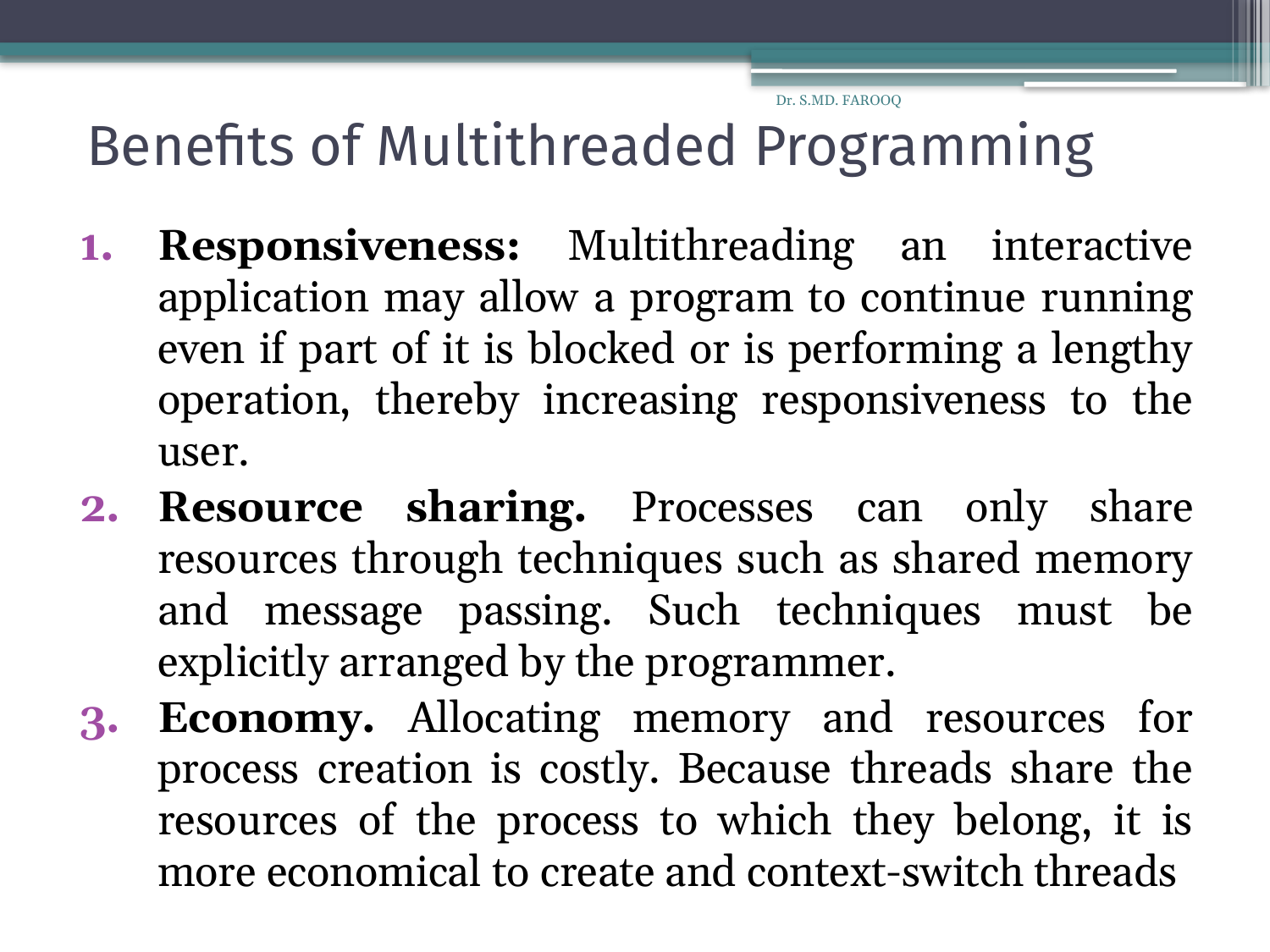

Dr. S.MD. FAROOQ
# Benefits of Multithreaded Programming
Responsiveness: Multithreading an interactive application may allow a program to continue running even if part of it is blocked or is performing a lengthy operation, thereby increasing responsiveness to the user.
Resource sharing. Processes can only share resources through techniques such as shared memory and message passing. Such techniques must be explicitly arranged by the programmer.
Economy. Allocating memory and resources for process creation is costly. Because threads share the resources of the process to which they belong, it is more economical to create and context-switch threads